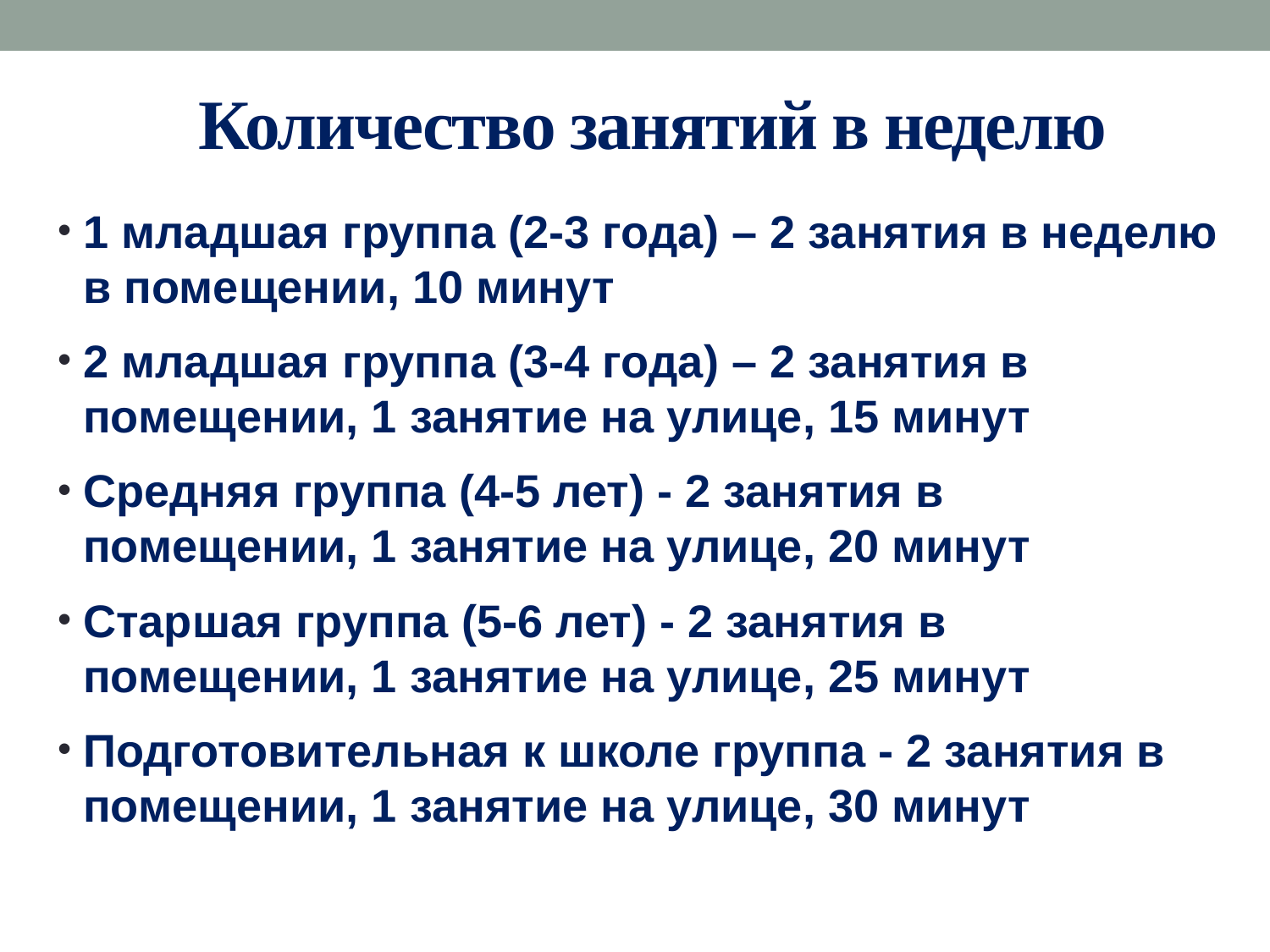

# Количество занятий в неделю
1 младшая группа (2-3 года) – 2 занятия в неделю в помещении, 10 минут
2 младшая группа (3-4 года) – 2 занятия в помещении, 1 занятие на улице, 15 минут
Средняя группа (4-5 лет) - 2 занятия в помещении, 1 занятие на улице, 20 минут
Старшая группа (5-6 лет) - 2 занятия в помещении, 1 занятие на улице, 25 минут
Подготовительная к школе группа - 2 занятия в помещении, 1 занятие на улице, 30 минут